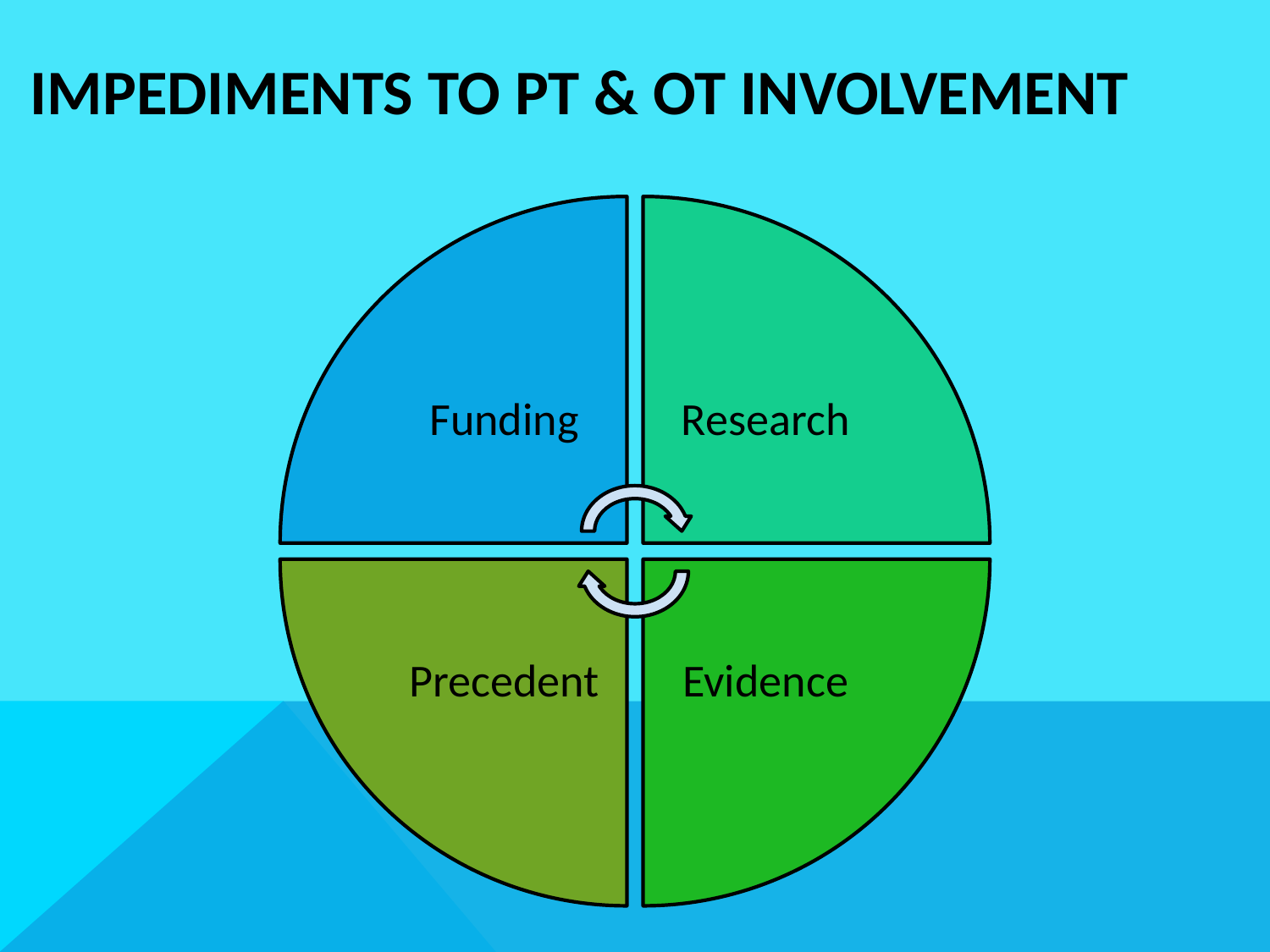

# IMPEDIMENTS TO PT & OT INVOLVEMENT
Funding
Research
Evidence
Precedent